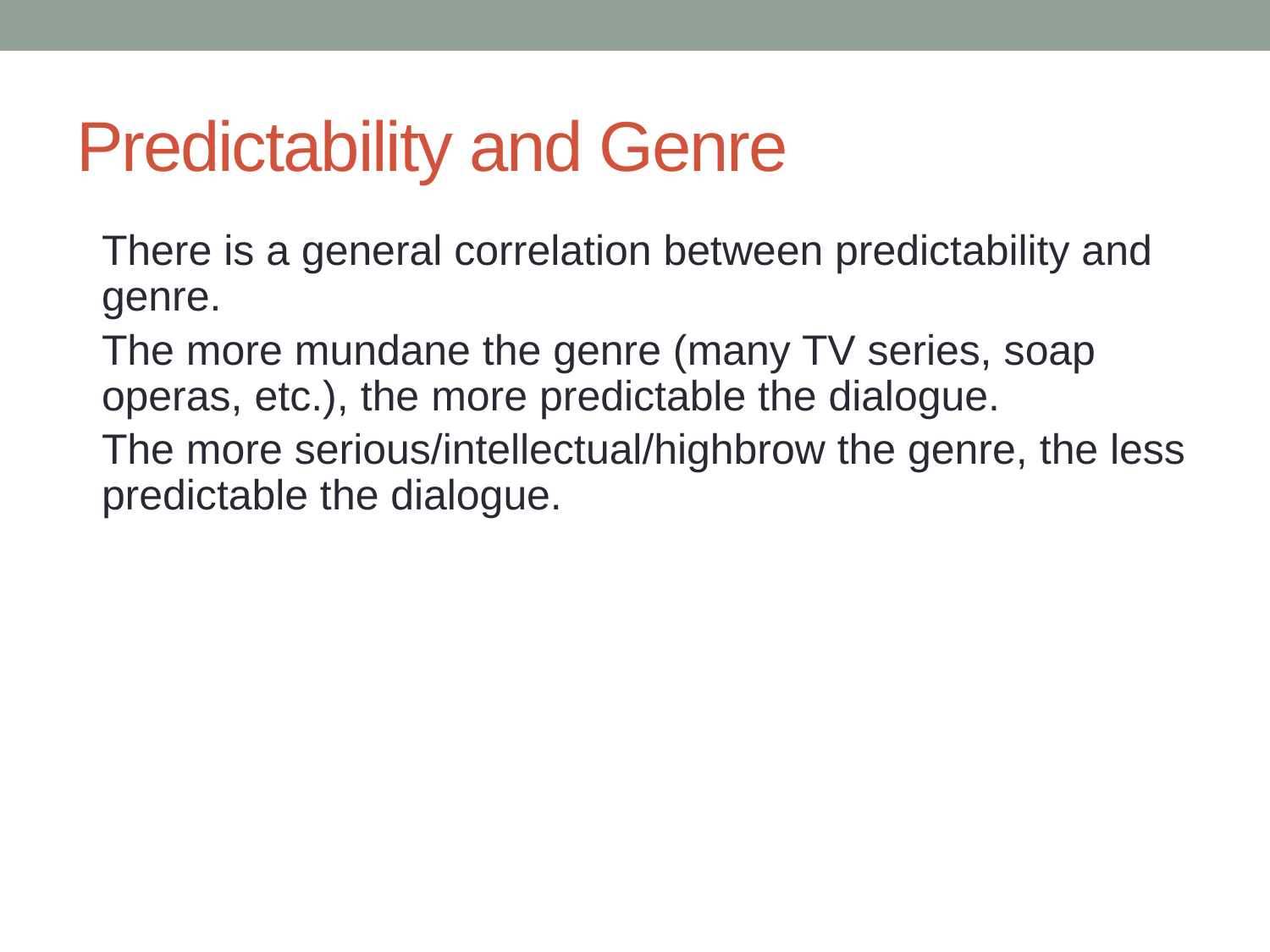

# Predictability and Genre
	There is a general correlation between predictability and genre.
	The more mundane the genre (many TV series, soap operas, etc.), the more predictable the dialogue.
	The more serious/intellectual/highbrow the genre, the less predictable the dialogue.